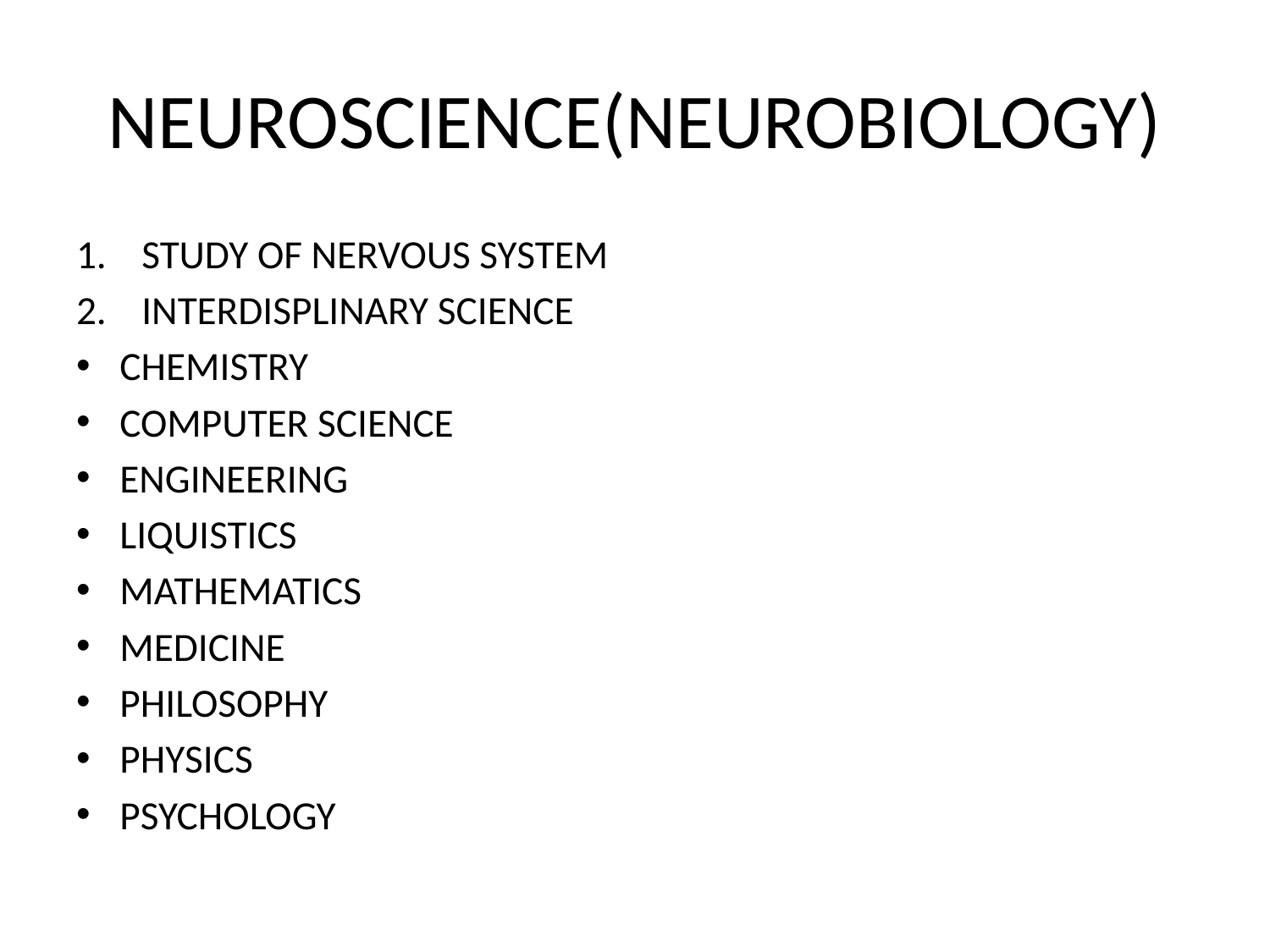

# NEUROSCIENCE(NEUROBIOLOGY)
STUDY OF NERVOUS SYSTEM
INTERDISPLINARY SCIENCE
CHEMISTRY
COMPUTER SCIENCE
ENGINEERING
LIQUISTICS
MATHEMATICS
MEDICINE
PHILOSOPHY
PHYSICS
PSYCHOLOGY